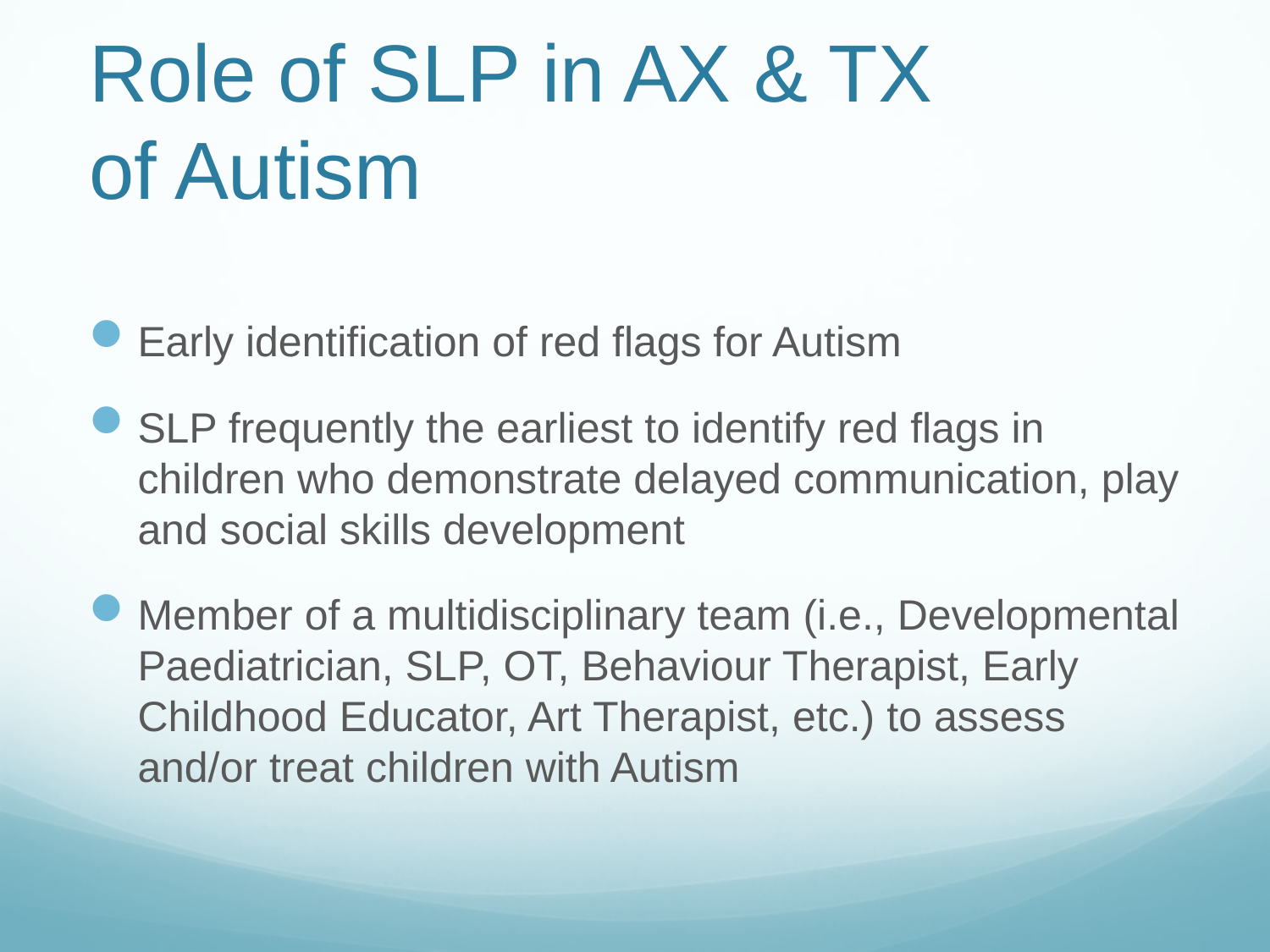

# Role of SLP in AX & TX of Autism

Early identification of red flags for Autism
SLP frequently the earliest to identify red flags in children who demonstrate delayed communication, play and social skills development
Member of a multidisciplinary team (i.e., Developmental Paediatrician, SLP, OT, Behaviour Therapist, Early Childhood Educator, Art Therapist, etc.) to assess and/or treat children with Autism